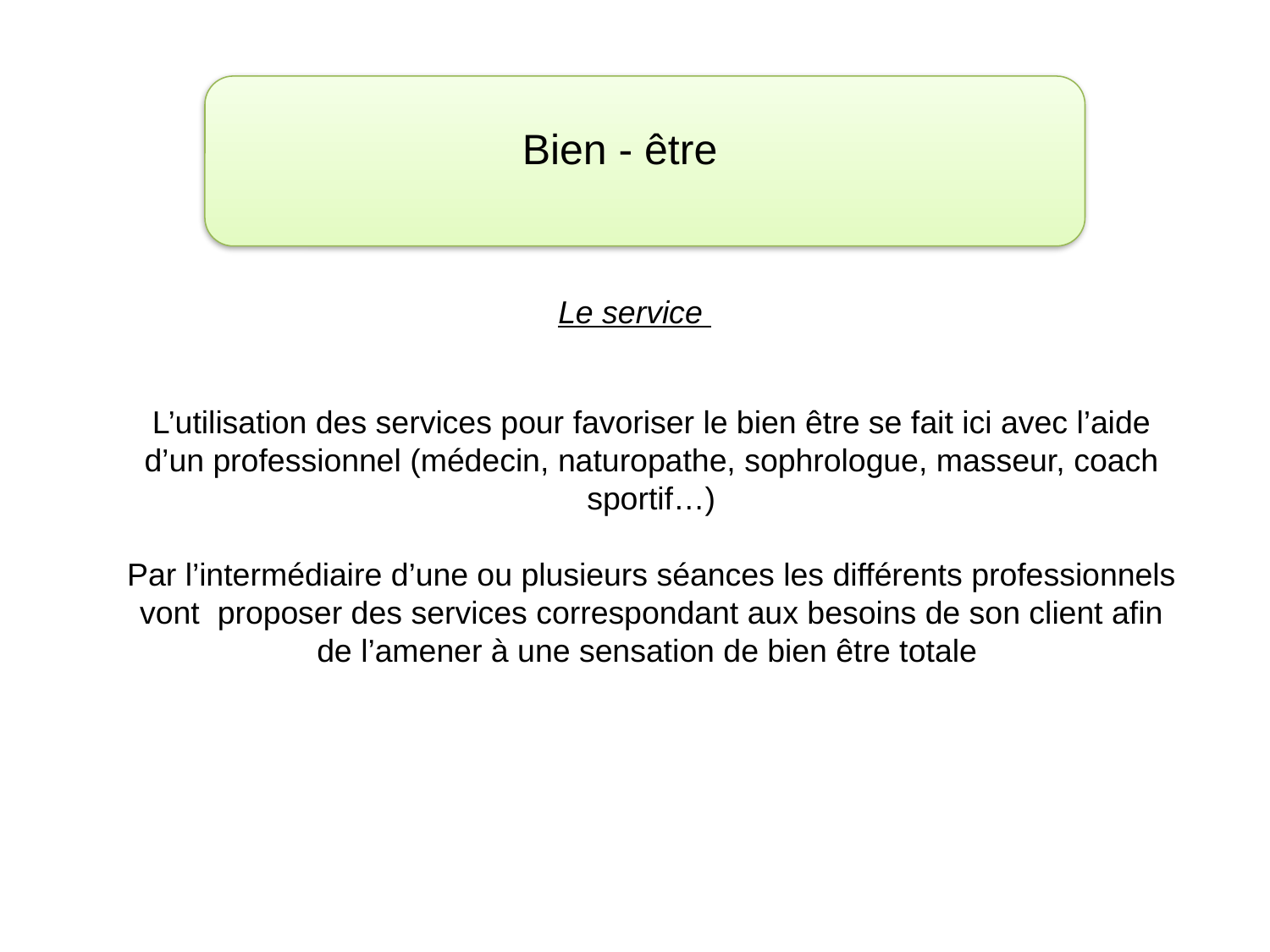

Bien - être
Le service
L’utilisation des services pour favoriser le bien être se fait ici avec l’aide d’un professionnel (médecin, naturopathe, sophrologue, masseur, coach sportif…)

Par l’intermédiaire d’une ou plusieurs séances les différents professionnels vont  proposer des services correspondant aux besoins de son client afin de l’amener à une sensation de bien être totale